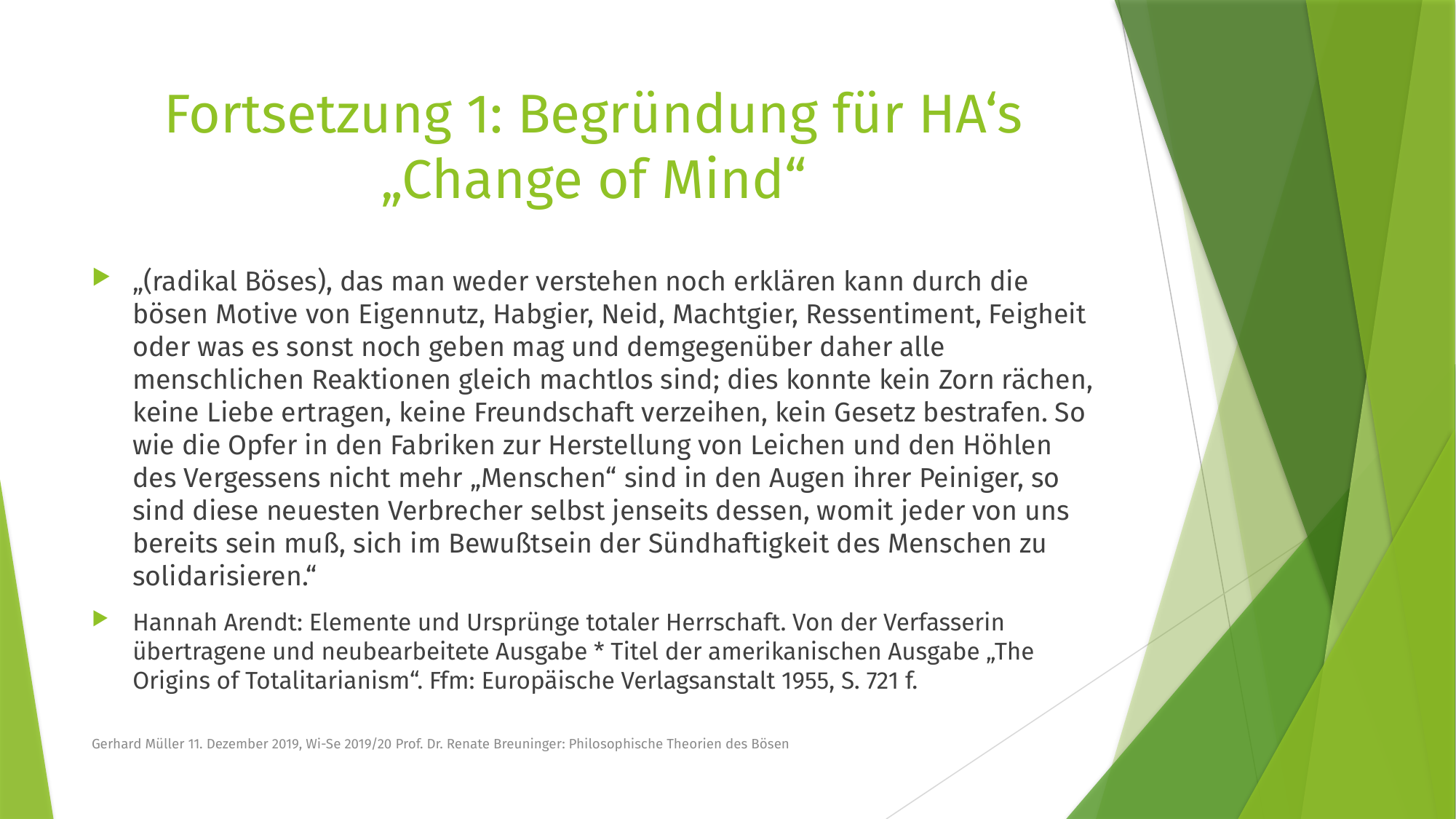

# Fortsetzung 1: Begründung für HA‘s „Change of Mind“
„(radikal Böses), das man weder verstehen noch erklären kann durch die bösen Motive von Eigennutz, Habgier, Neid, Machtgier, Ressentiment, Feigheit oder was es sonst noch geben mag und demgegenüber daher alle menschlichen Reaktionen gleich machtlos sind; dies konnte kein Zorn rächen, keine Liebe ertragen, keine Freundschaft verzeihen, kein Gesetz bestrafen. So wie die Opfer in den Fabriken zur Herstellung von Leichen und den Höhlen des Vergessens nicht mehr „Menschen“ sind in den Augen ihrer Peiniger, so sind diese neuesten Verbrecher selbst jenseits dessen, womit jeder von uns bereits sein muß, sich im Bewußtsein der Sündhaftigkeit des Menschen zu solidarisieren.“
Hannah Arendt: Elemente und Ursprünge totaler Herrschaft. Von der Verfasserin übertragene und neubearbeitete Ausgabe * Titel der amerikanischen Ausgabe „The Origins of Totalitarianism“. Ffm: Europäische Verlagsanstalt 1955, S. 721 f.
Gerhard Müller 11. Dezember 2019, Wi-Se 2019/20 Prof. Dr. Renate Breuninger: Philosophische Theorien des Bösen